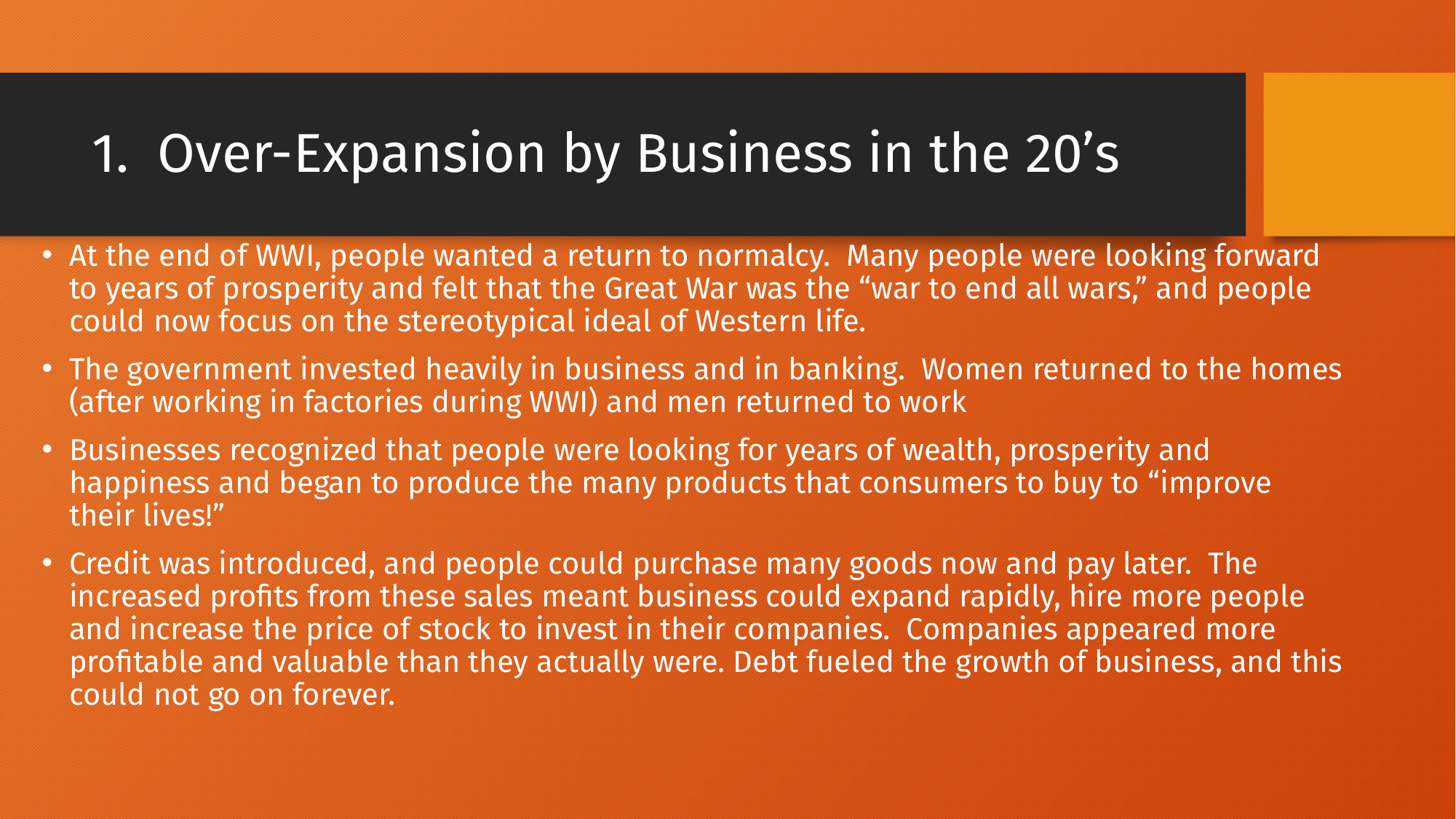

# 1.  Over-Expansion by Business in the 20’s
At the end of WWI, people wanted a return to normalcy.  Many people were looking forward to years of prosperity and felt that the Great War was the “war to end all wars,” and people could now focus on the stereotypical ideal of Western life.
The government invested heavily in business and in banking.  Women returned to the homes (after working in factories during WWI) and men returned to work
Businesses recognized that people were looking for years of wealth, prosperity and happiness and began to produce the many products that consumers to buy to “improve their lives!”
Credit was introduced, and people could purchase many goods now and pay later.  The increased profits from these sales meant business could expand rapidly, hire more people and increase the price of stock to invest in their companies.  Companies appeared more profitable and valuable than they actually were. Debt fueled the growth of business, and this could not go on forever.